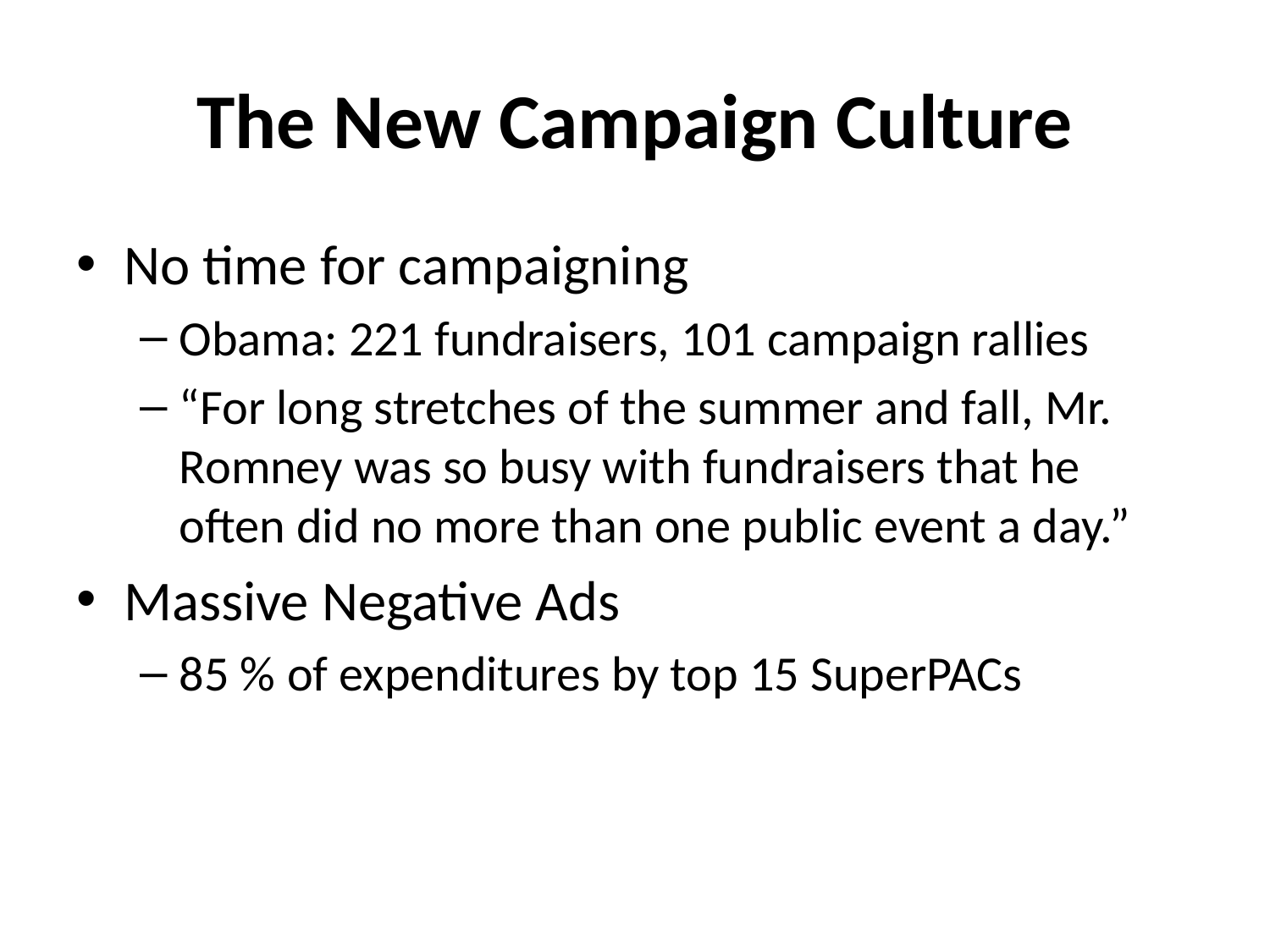

# The New Campaign Culture
No time for campaigning
Obama: 221 fundraisers, 101 campaign rallies
“For long stretches of the summer and fall, Mr. Romney was so busy with fundraisers that he often did no more than one public event a day.”
Massive Negative Ads
85 % of expenditures by top 15 SuperPACs